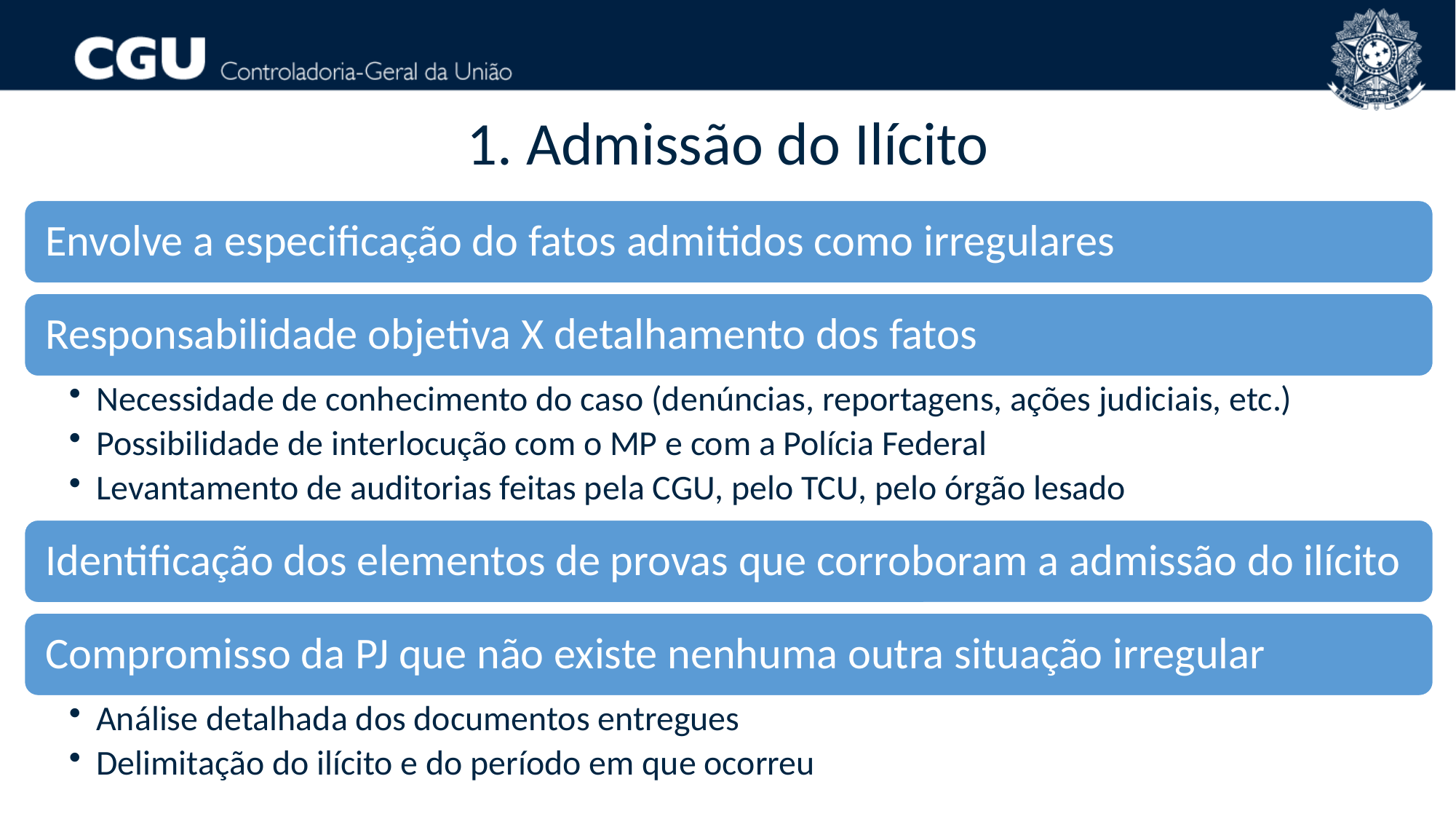

# 1. Admissão do Ilícito
Envolve a especificação do fatos admitidos como irregulares
Responsabilidade objetiva X detalhamento dos fatos
Necessidade de conhecimento do caso (denúncias, reportagens, ações judiciais, etc.)
Possibilidade de interlocução com o MP e com a Polícia Federal
Levantamento de auditorias feitas pela CGU, pelo TCU, pelo órgão lesado
Identificação dos elementos de provas que corroboram a admissão do ilícito
Compromisso da PJ que não existe nenhuma outra situação irregular
Análise detalhada dos documentos entregues
Delimitação do ilícito e do período em que ocorreu